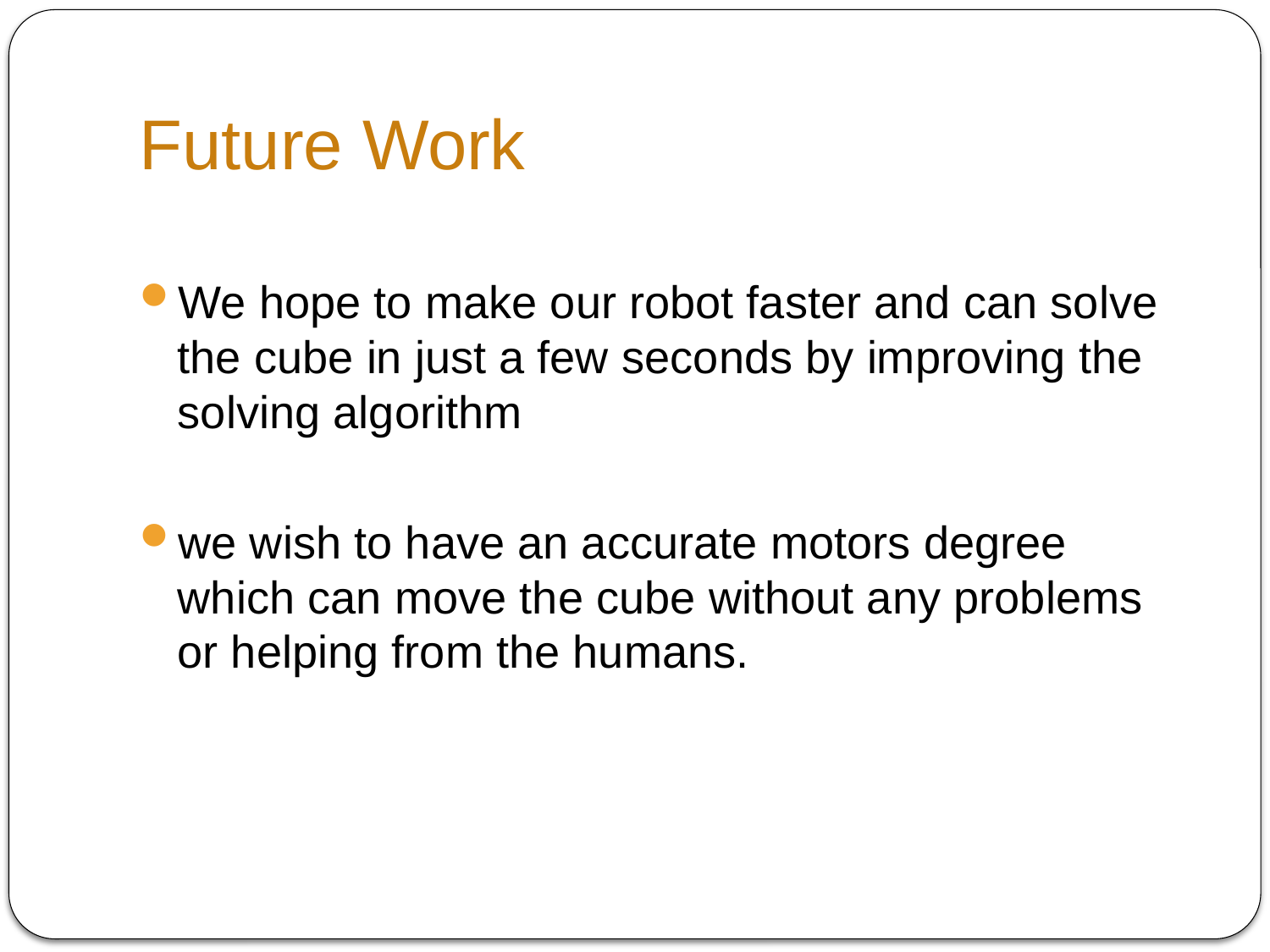

# Future Work

We hope to make our robot faster and can solve the cube in just a few seconds by improving the solving algorithm

we wish to have an accurate motors degree which can move the cube without any problems or helping from the humans.